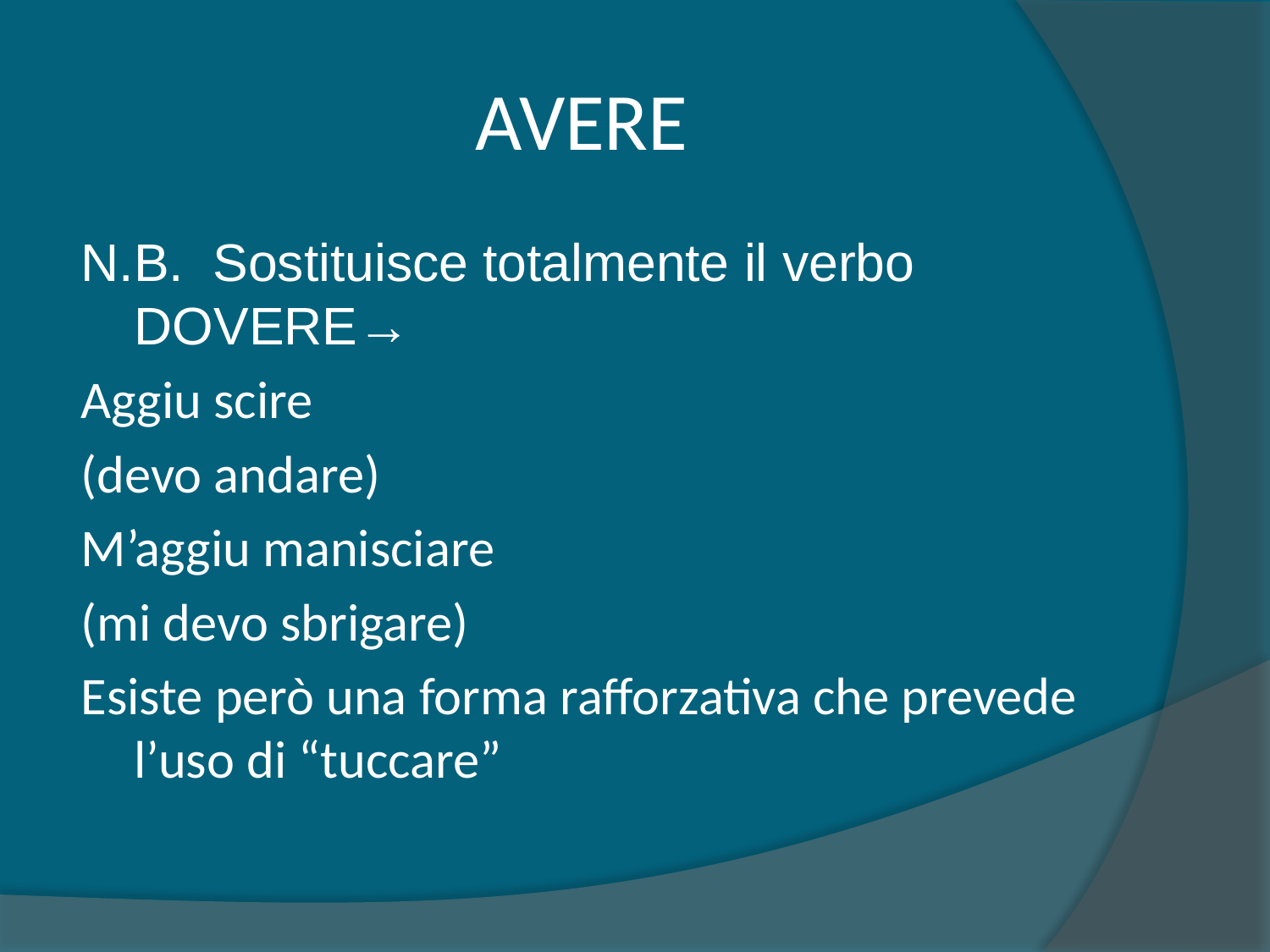

# AVERE
N.B.  Sostituisce totalmente il verbo  DOVERE→
Aggiu scire
(devo andare)
M’aggiu manisciare
(mi devo sbrigare)
Esiste però una forma rafforzativa che prevede l’uso di “tuccare”